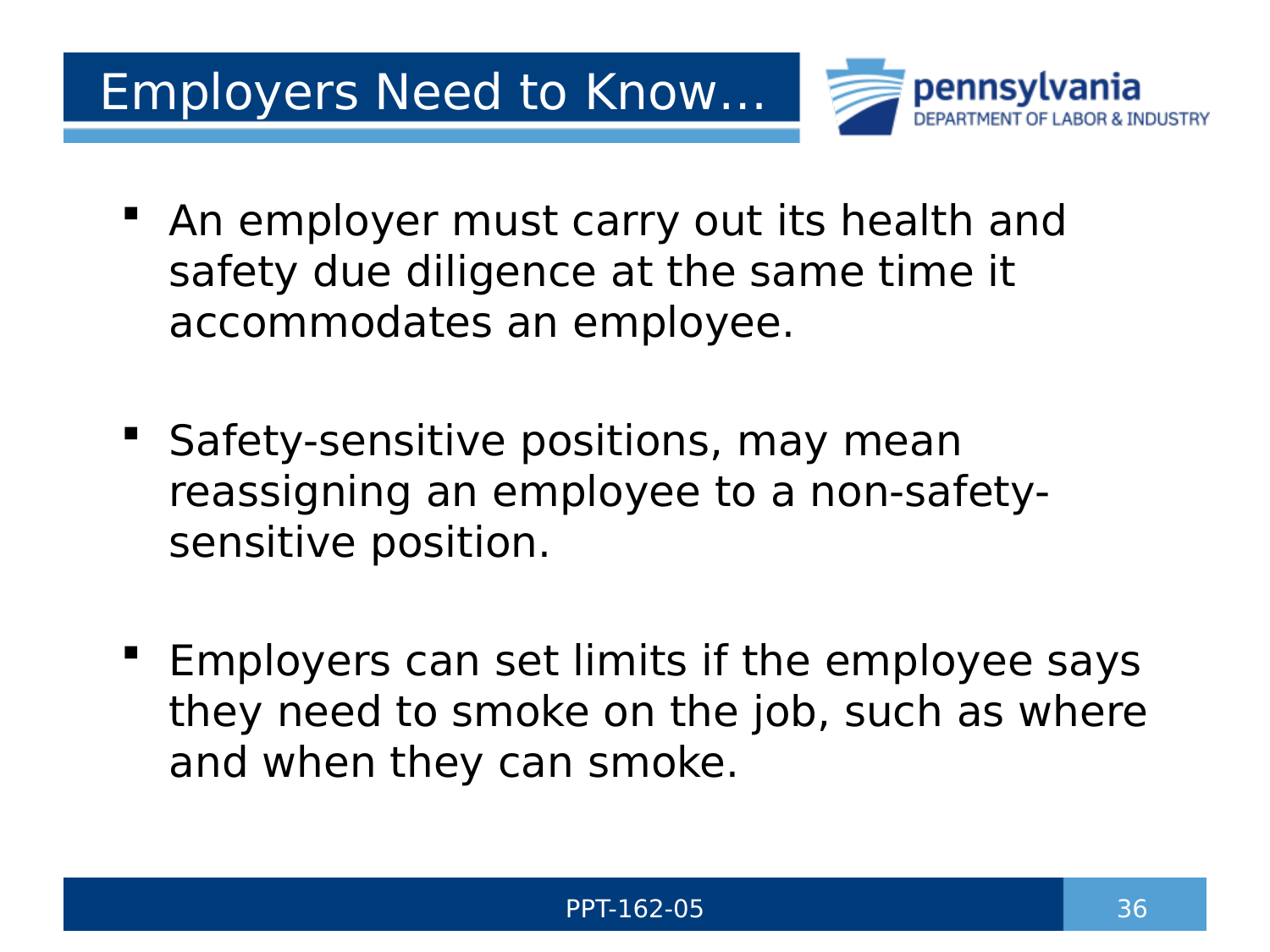

# Employers Need to Know…
An employer must carry out its health and safety due diligence at the same time it accommodates an employee.

Safety-sensitive positions, may mean reassigning an employee to a non-safety-sensitive position.

Employers can set limits if the employee says they need to smoke on the job, such as where and when they can smoke.

PPT-162-05
36